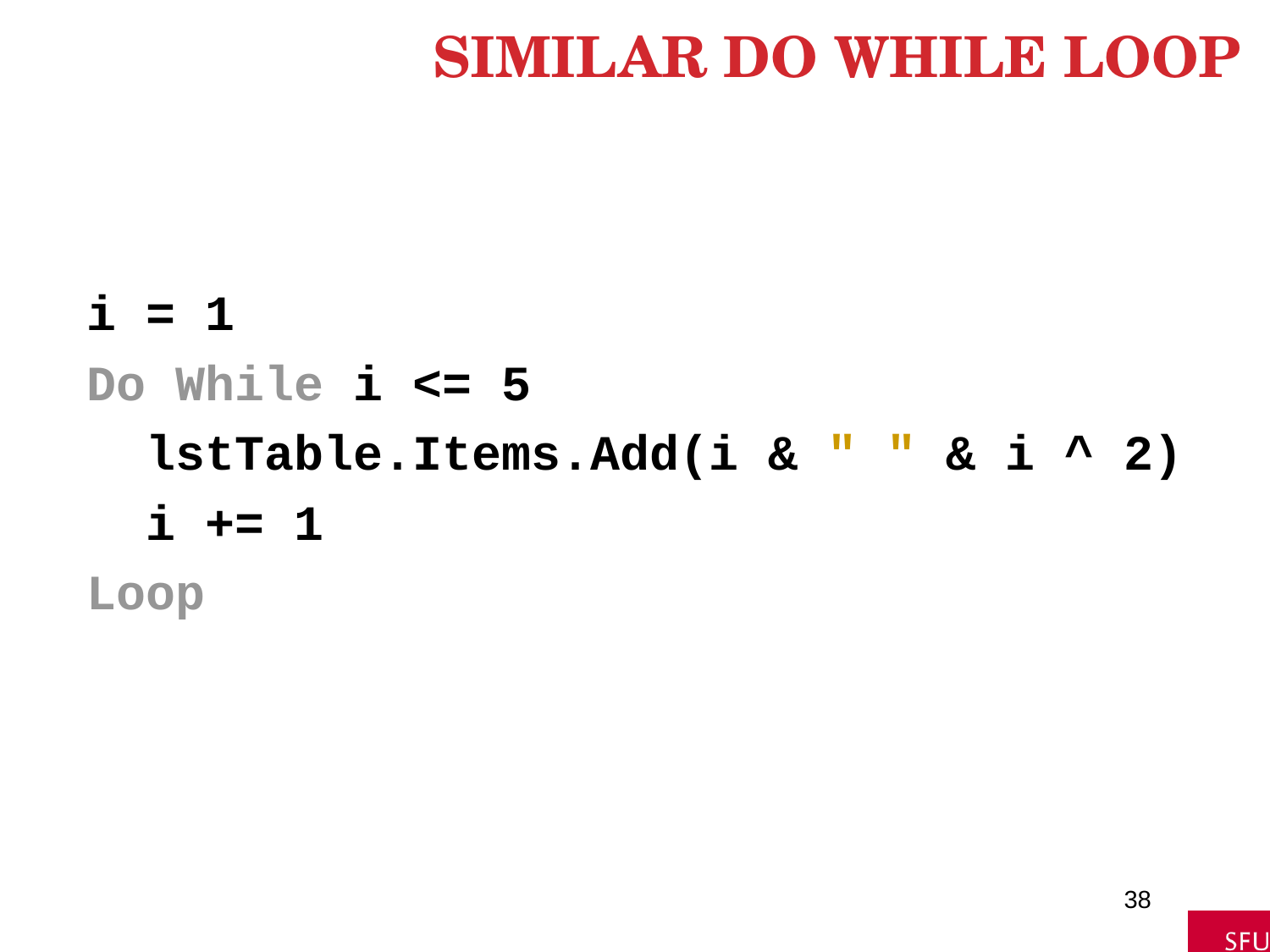

# Similar Do While Loop
i = 1
Do While i <= 5
  lstTable.Items.Add(i & " " & i ^ 2)
  i += 1
Loop
38